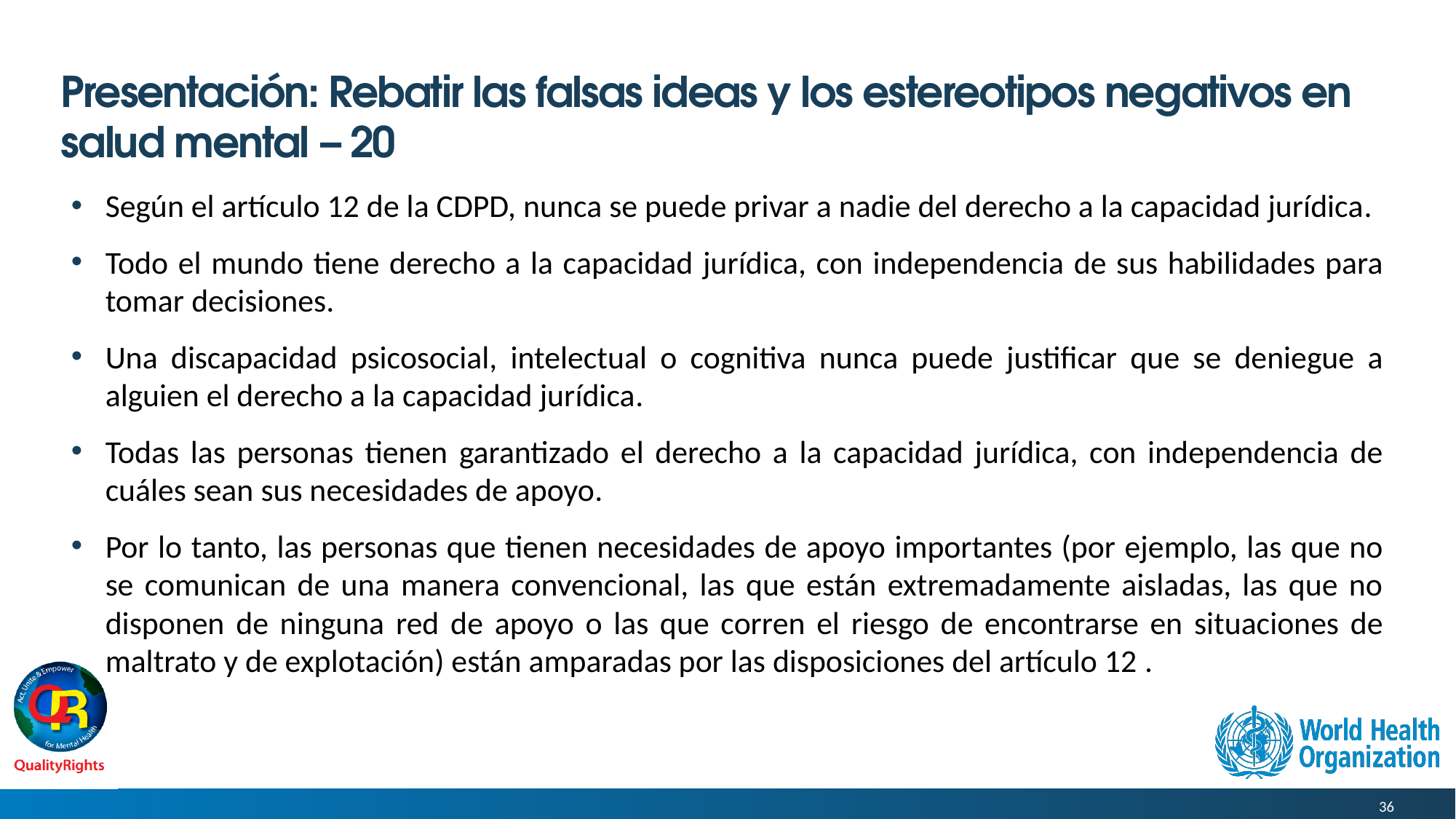

# Presentación: Rebatir las falsas ideas y los estereotipos negativos en salud mental – 20
Según el artículo 12 de la CDPD, nunca se puede privar a nadie del derecho a la capacidad jurídica.
Todo el mundo tiene derecho a la capacidad jurídica, con independencia de sus habilidades para tomar decisiones.
Una discapacidad psicosocial, intelectual o cognitiva nunca puede justificar que se deniegue a alguien el derecho a la capacidad jurídica.
Todas las personas tienen garantizado el derecho a la capacidad jurídica, con independencia de cuáles sean sus necesidades de apoyo.
Por lo tanto, las personas que tienen necesidades de apoyo importantes (por ejemplo, las que no se comunican de una manera convencional, las que están extremadamente aisladas, las que no disponen de ninguna red de apoyo o las que corren el riesgo de encontrarse en situaciones de maltrato y de explotación) están amparadas por las disposiciones del artículo 12 .